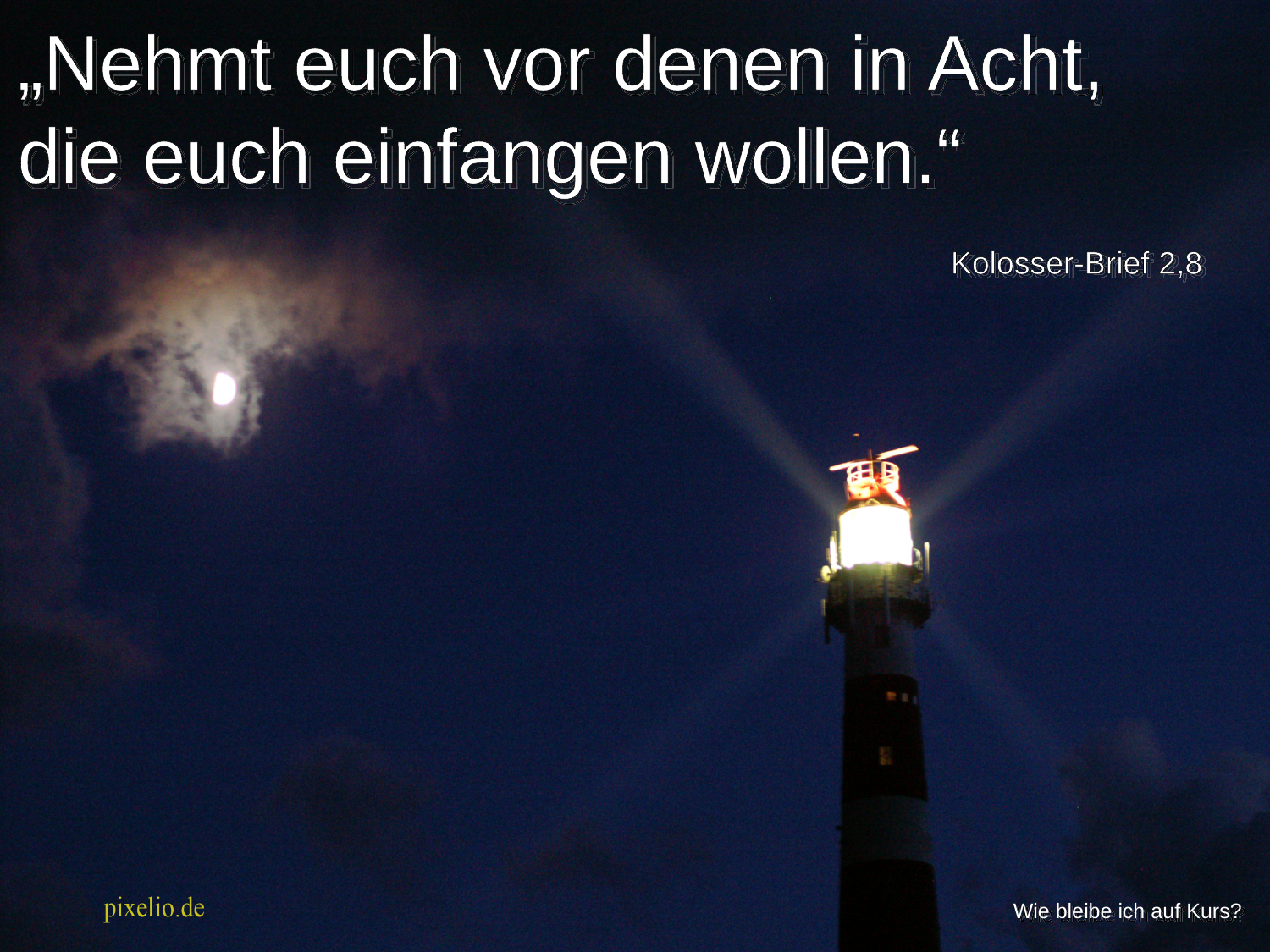

„Nehmt euch vor denen in Acht, die euch einfangen wollen.“
Kolosser-Brief 2,8
Wie bleibe ich auf Kurs?